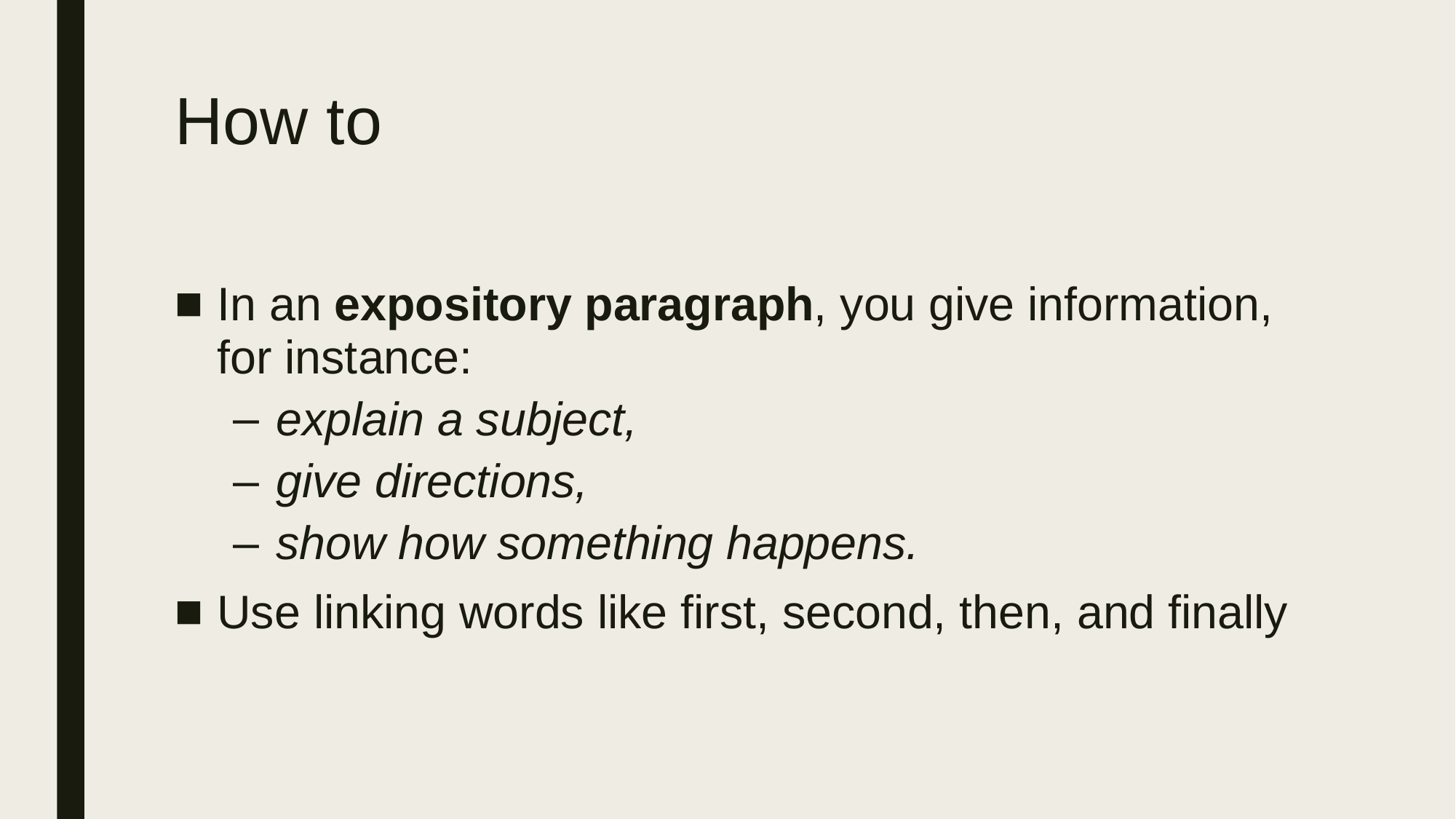

# How to
In an expository paragraph, you give information, for instance:
explain a subject,
give directions,
show how something happens.
Use linking words like first, second, then, and finally